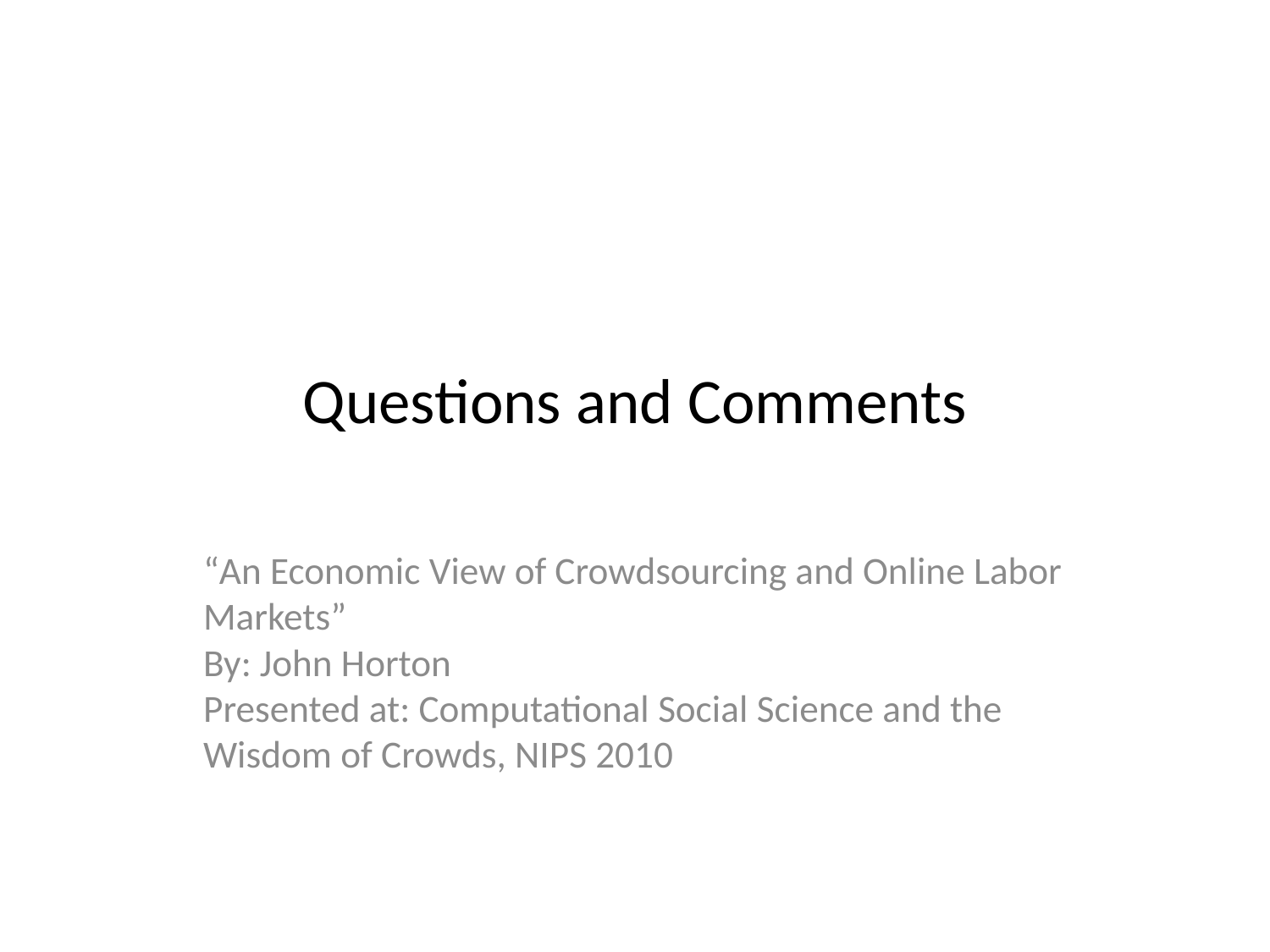

# Questions and Comments
“An Economic View of Crowdsourcing and Online Labor Markets”
By: John Horton
Presented at: Computational Social Science and the Wisdom of Crowds, NIPS 2010